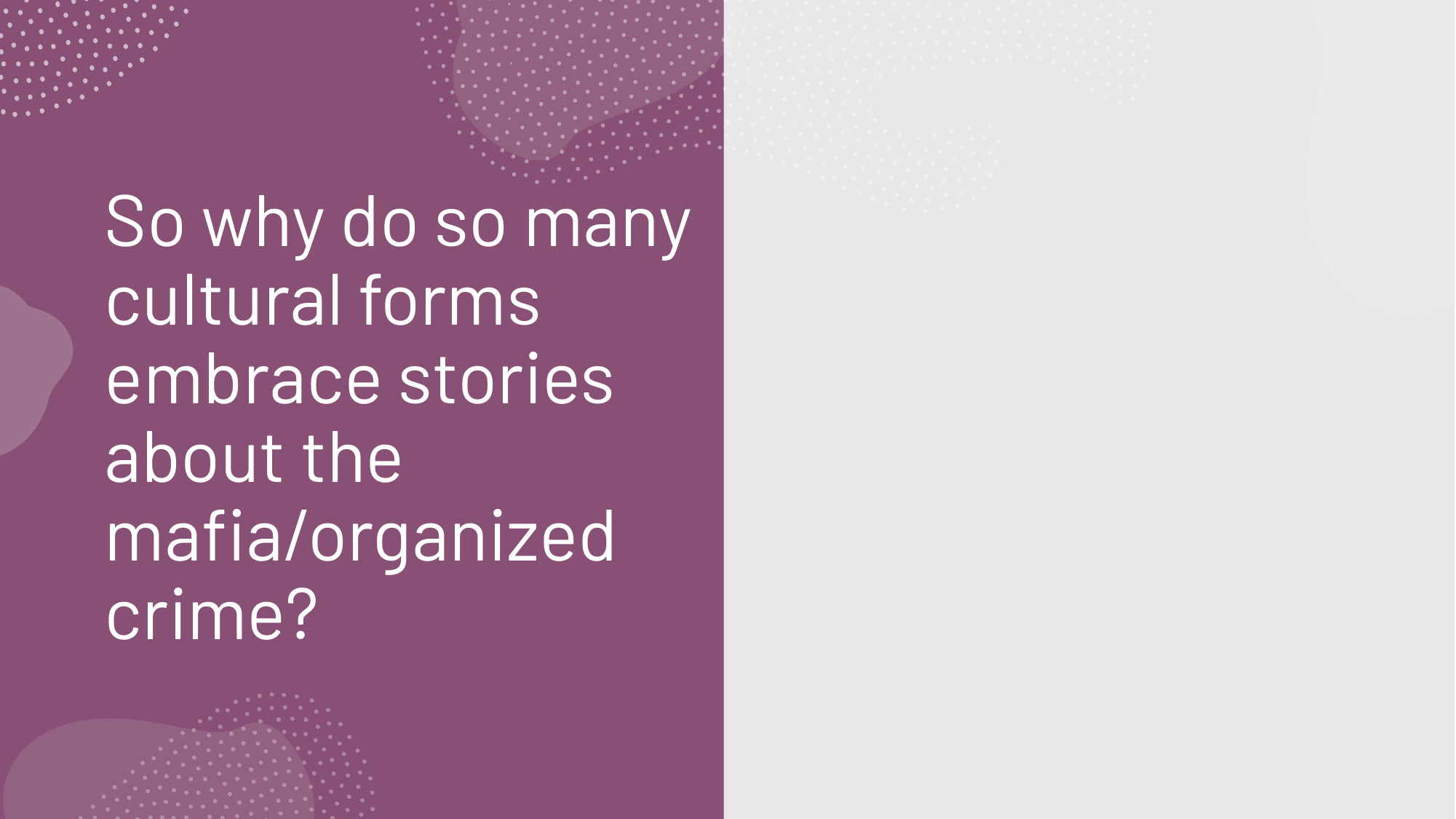

# So why do so many cultural forms embrace stories about the mafia/organized crime?